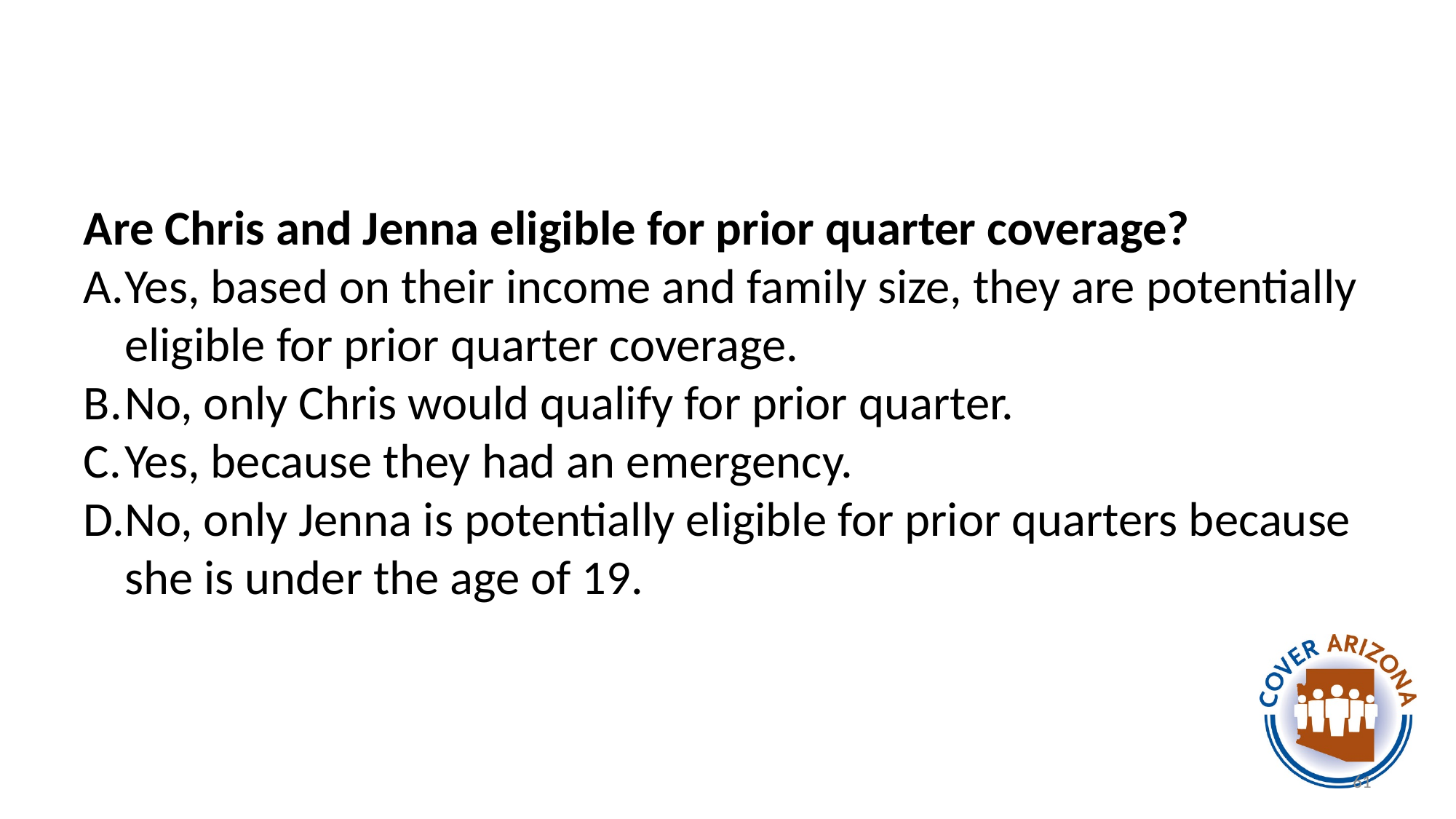

#
Are Chris and Jenna eligible for prior quarter coverage?
Yes, based on their income and family size, they are potentially eligible for prior quarter coverage.
No, only Chris would qualify for prior quarter.
Yes, because they had an emergency.
No, only Jenna is potentially eligible for prior quarters because she is under the age of 19.

61